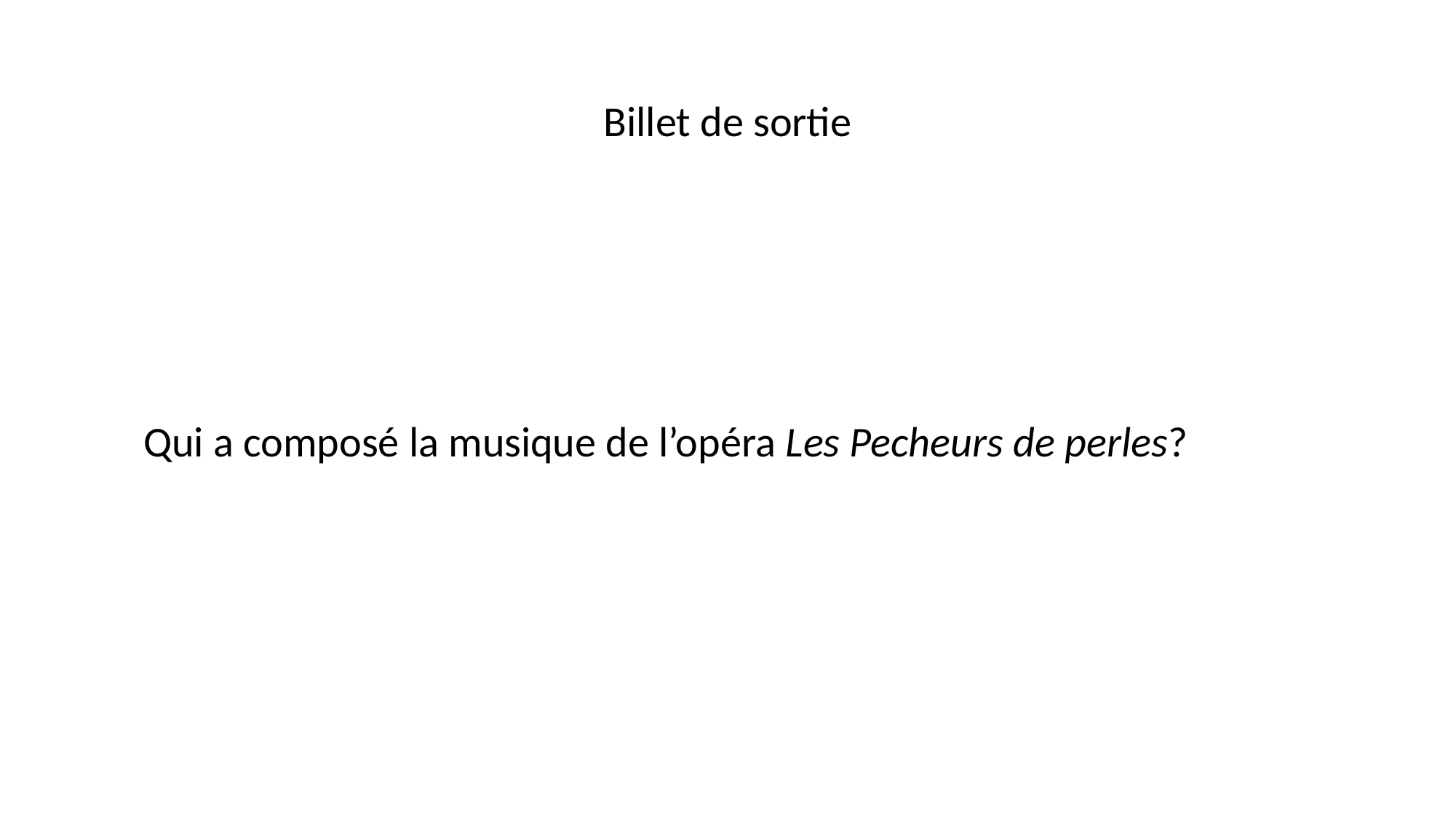

# Billet de sortie

Qui a composé la musique de l’opéra Les Pecheurs de perles?